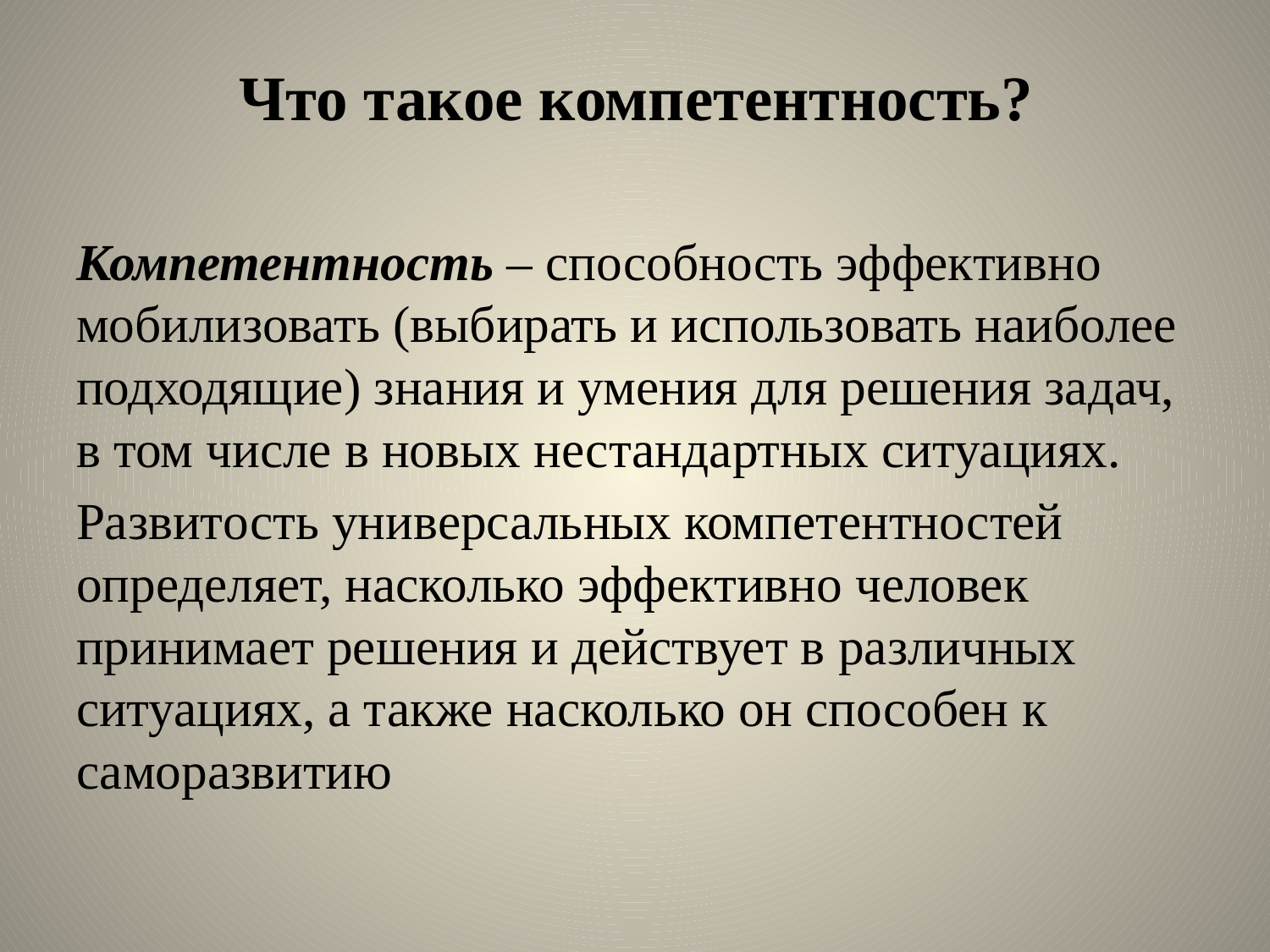

# Что такое компетентность?
Компетентность – способность эффективно мобилизовать (выбирать и использовать наиболее подходящие) знания и умения для решения задач, в том числе в новых нестандартных ситуациях.
Развитость универсальных компетентностей определяет, насколько эффективно человек принимает решения и действует в различных ситуациях, а также насколько он способен к саморазвитию